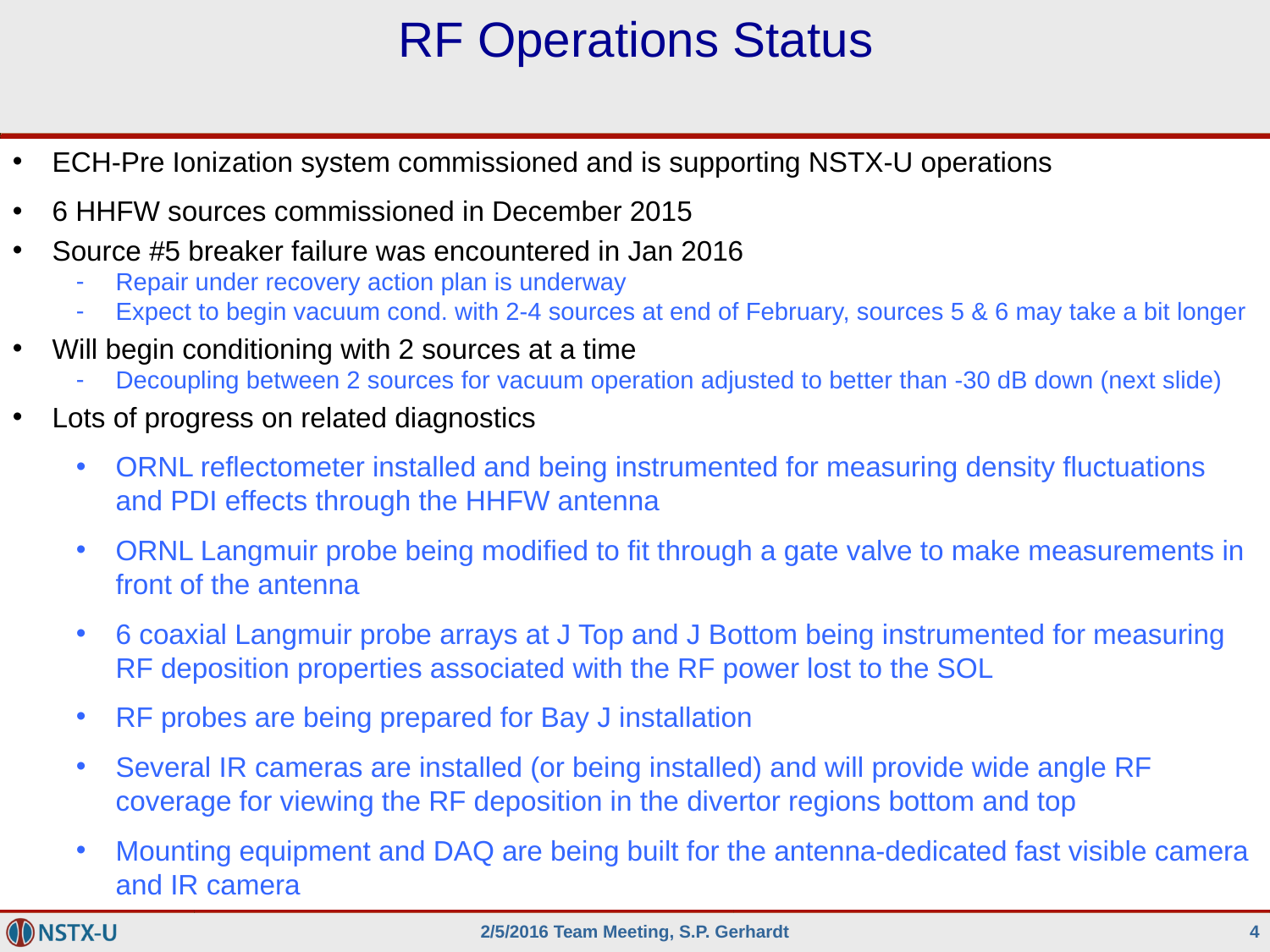

RF Operations Status
ECH-Pre Ionization system commissioned and is supporting NSTX-U operations
6 HHFW sources commissioned in December 2015
Source #5 breaker failure was encountered in Jan 2016
Repair under recovery action plan is underway
Expect to begin vacuum cond. with 2-4 sources at end of February, sources 5 & 6 may take a bit longer
Will begin conditioning with 2 sources at a time
Decoupling between 2 sources for vacuum operation adjusted to better than -30 dB down (next slide)
Lots of progress on related diagnostics
ORNL reflectometer installed and being instrumented for measuring density fluctuations and PDI effects through the HHFW antenna
ORNL Langmuir probe being modified to fit through a gate valve to make measurements in front of the antenna
6 coaxial Langmuir probe arrays at J Top and J Bottom being instrumented for measuring RF deposition properties associated with the RF power lost to the SOL
RF probes are being prepared for Bay J installation
Several IR cameras are installed (or being installed) and will provide wide angle RF coverage for viewing the RF deposition in the divertor regions bottom and top
Mounting equipment and DAQ are being built for the antenna-dedicated fast visible camera and IR camera